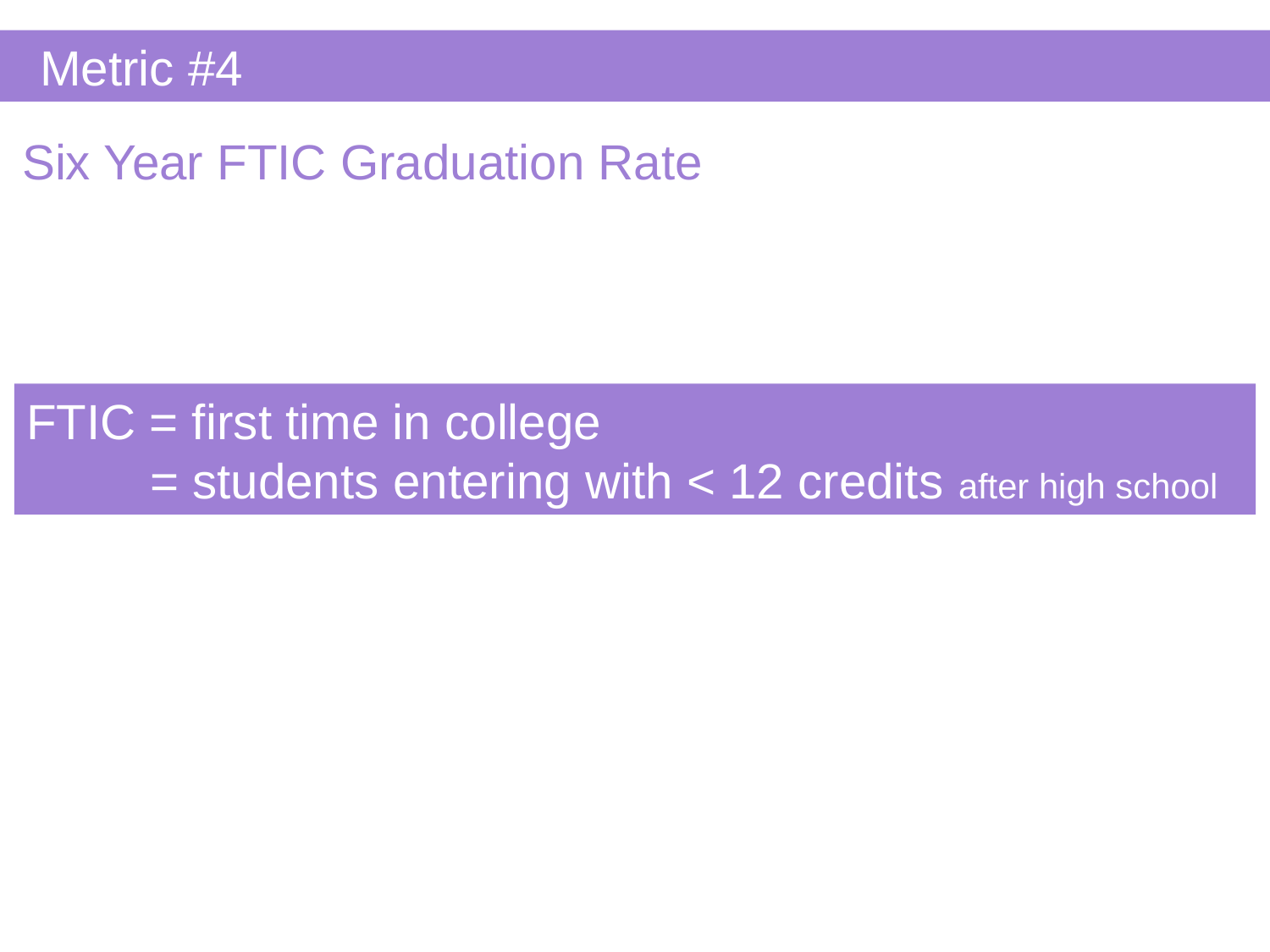

Metric #4
Six Year FTIC Graduation Rate
FTIC = first time in college
FTIC = students entering with < 12 credits after high school